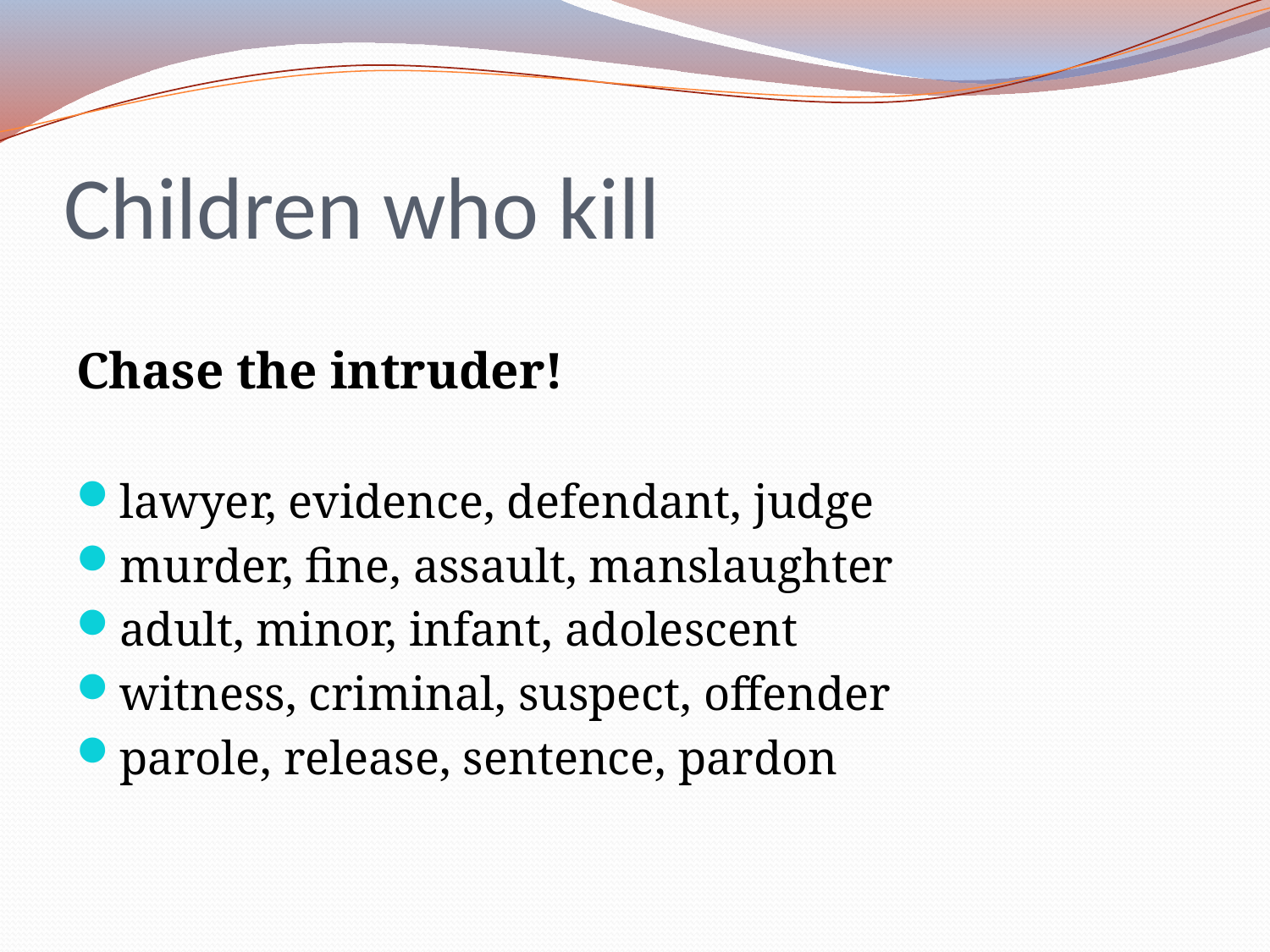

# Children who kill

Chase the intruder!

lawyer, evidence, defendant, judge
murder, fine, assault, manslaughter
adult, minor, infant, adolescent
witness, criminal, suspect, offender
parole, release, sentence, pardon